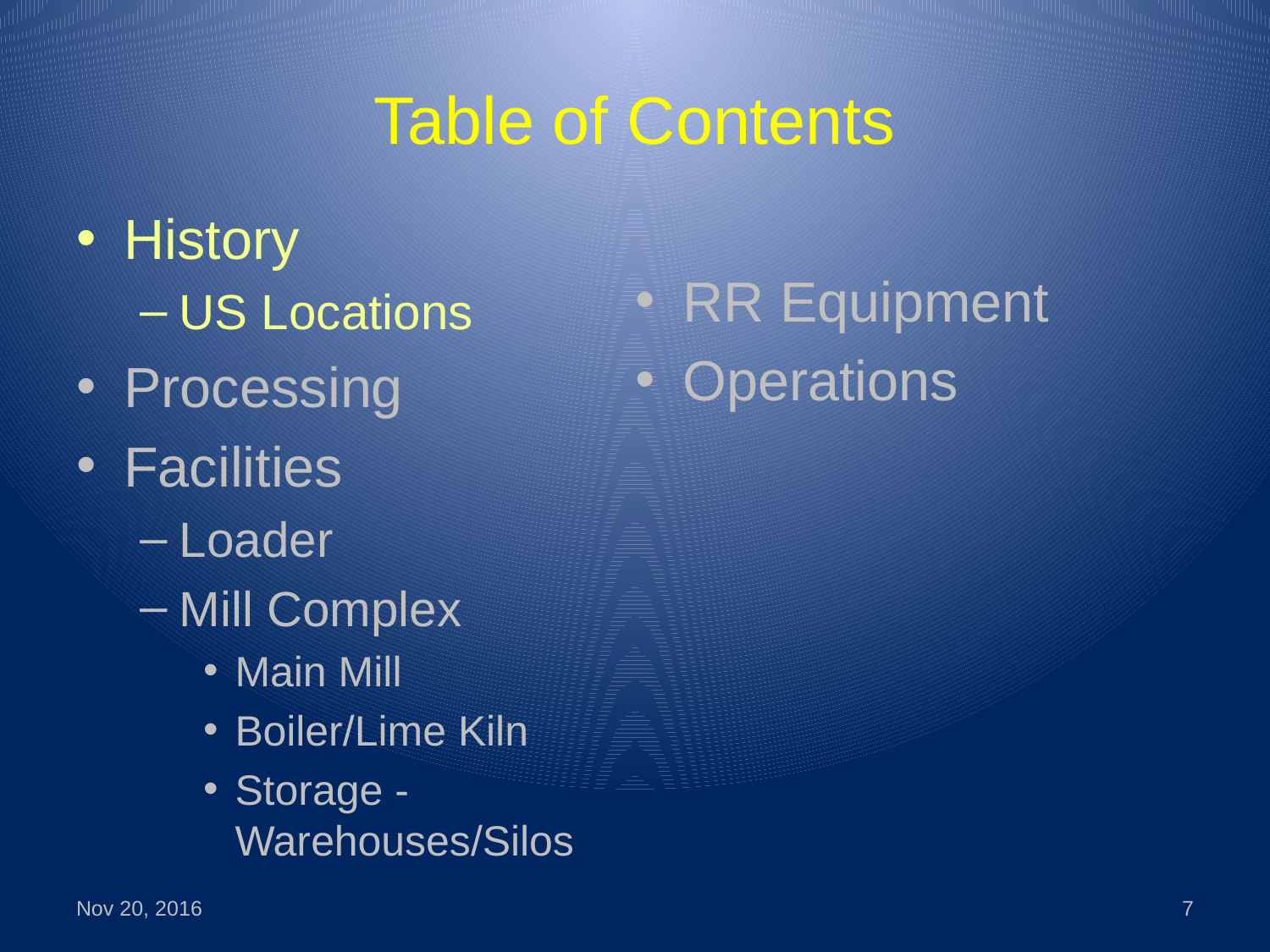

# Table of Contents
History
US Locations
Processing
Facilities
Loader
Mill Complex
Main Mill
Boiler/Lime Kiln
Storage -Warehouses/Silos

RR Equipment
Operations
Nov 20, 2016
7